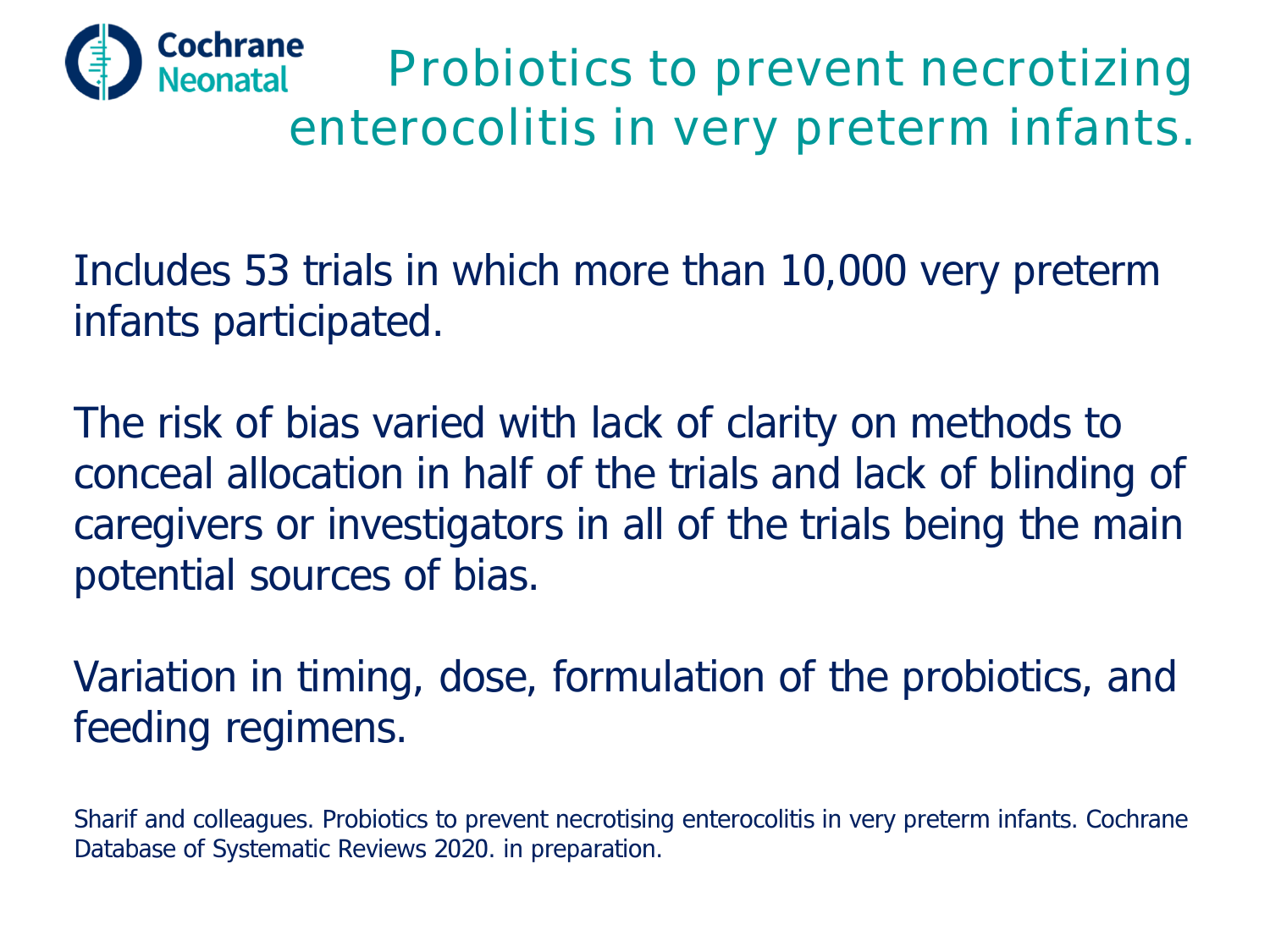

Probiotics to prevent necrotizing enterocolitis in very preterm infants.
Includes 53 trials in which more than 10,000 very preterm infants participated.

The risk of bias varied with lack of clarity on methods to conceal allocation in half of the trials and lack of blinding of caregivers or investigators in all of the trials being the main potential sources of bias.

Variation in timing, dose, formulation of the probiotics, and feeding regimens.
Sharif and colleagues. Probiotics to prevent necrotising enterocolitis in very preterm infants. Cochrane Database of Systematic Reviews 2020. in preparation.